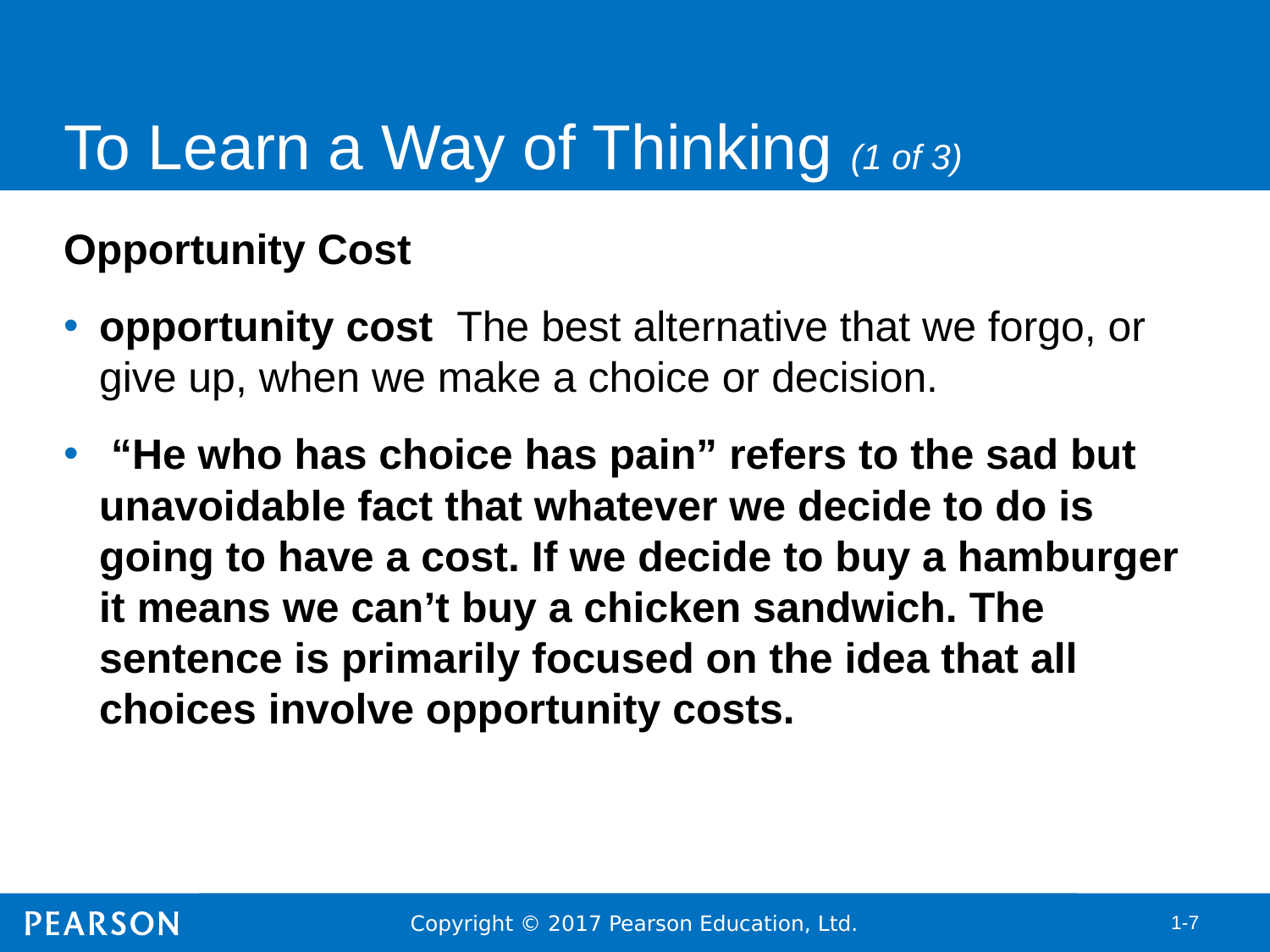

# To Learn a Way of Thinking (1 of 3)
Opportunity Cost
opportunity cost  The best alternative that we forgo, or give up, when we make a choice or decision.
 “He who has choice has pain” refers to the sad but unavoidable fact that whatever we decide to do is going to have a cost. If we decide to buy a hamburger it means we can’t buy a chicken sandwich. The sentence is primarily focused on the idea that all choices involve opportunity costs.